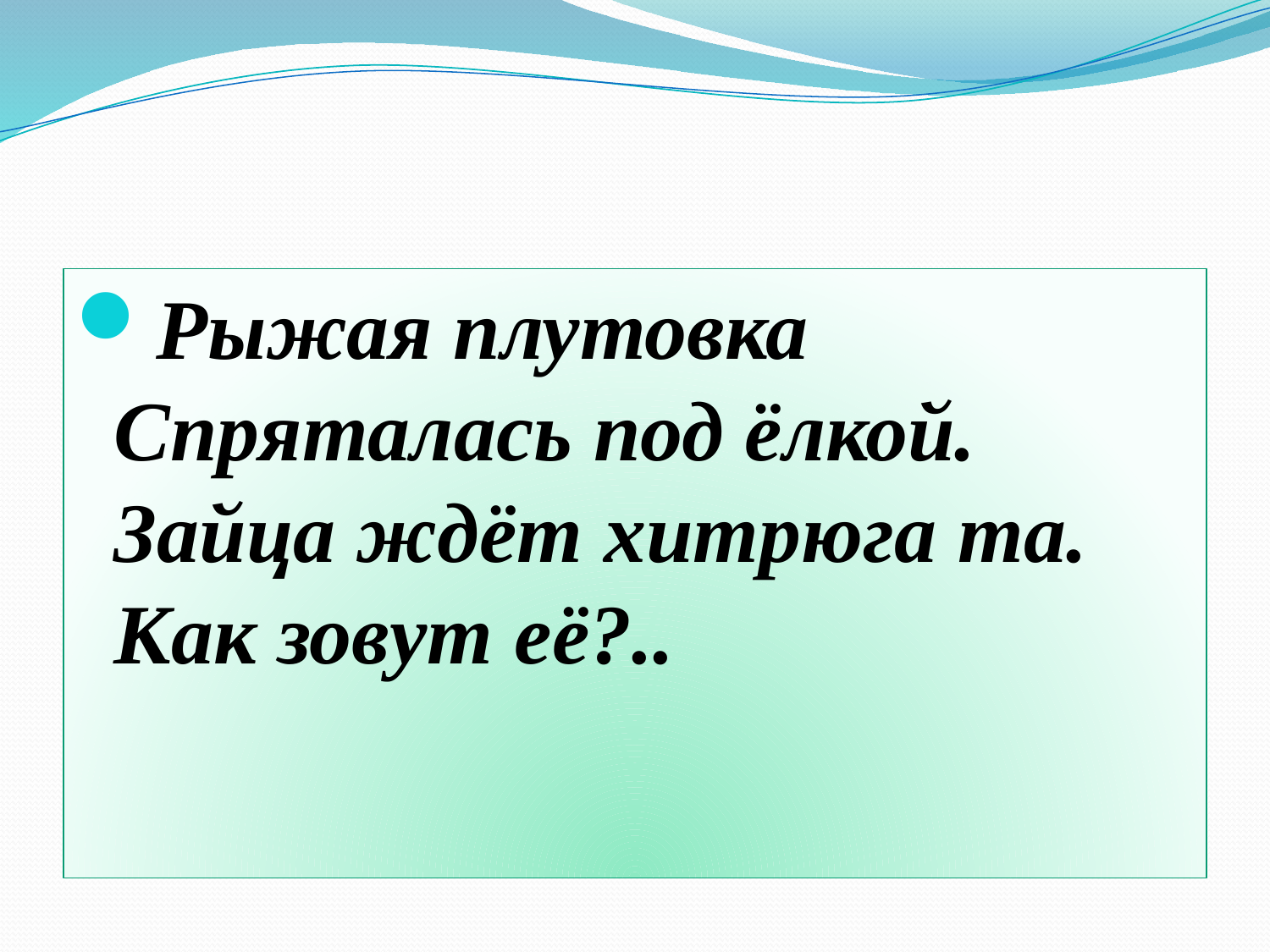

Рыжая плутовка 
Спряталась под ёлкой. 
Зайца ждёт хитрюга та. 
Как зовут её?..